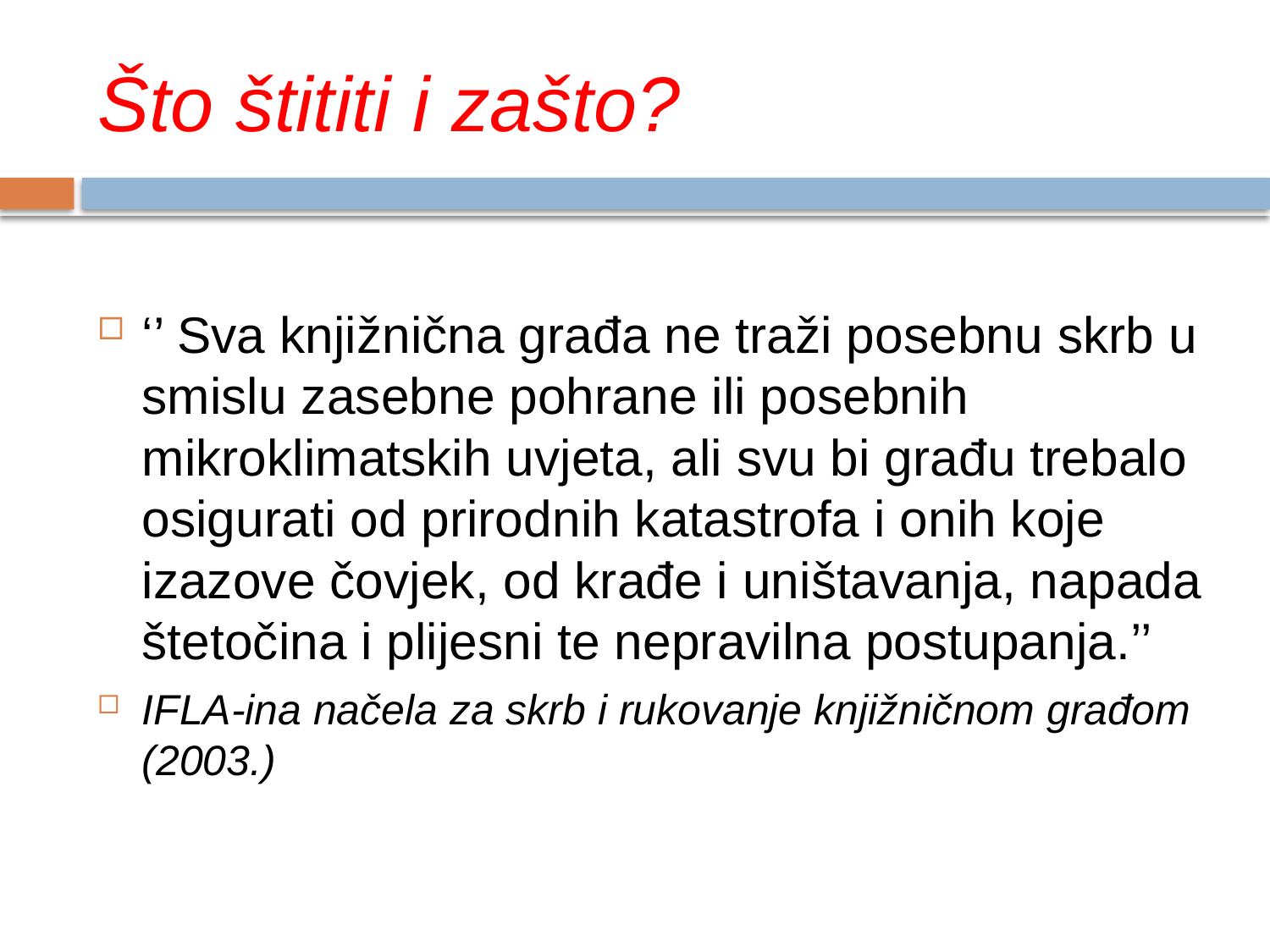

# Što štititi i zašto?

‘’ Sva knjižnična građa ne traži posebnu skrb u smislu zasebne pohrane ili posebnih mikroklimatskih uvjeta, ali svu bi građu trebalo osigurati od prirodnih katastrofa i onih koje izazove čovjek, od krađe i uništavanja, napada štetočina i plijesni te nepravilna postupanja.’’
IFLA-ina načela za skrb i rukovanje knjižničnom građom (2003.)